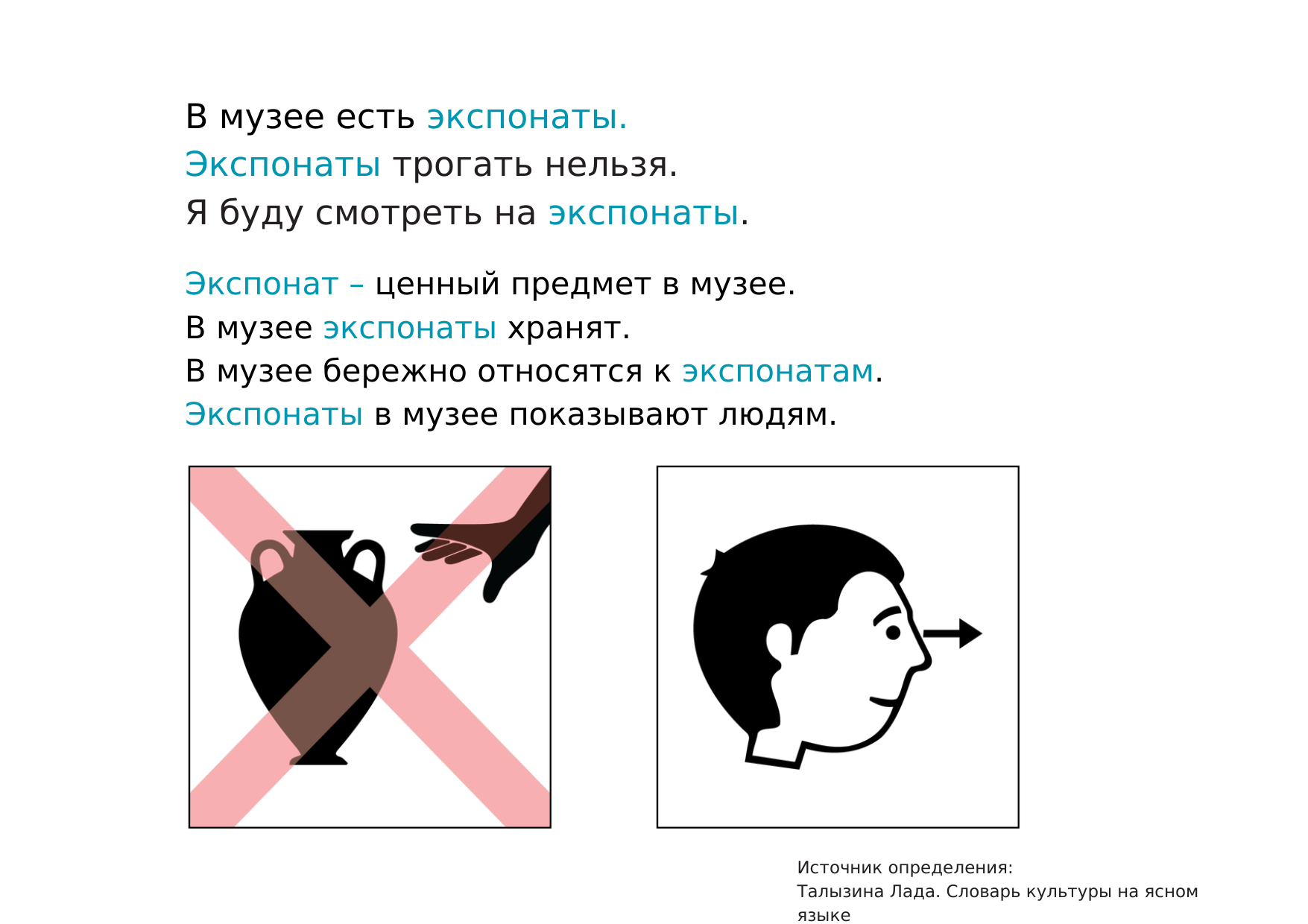

В музее есть экспонаты.
Экспонаты трогать нельзя.
Я буду смотреть на экспонаты.
Экспонат – ценный предмет в музее.
В музее экспонаты хранят.
В музее бережно относятся к экспонатам.
Экспонаты в музее показывают людям.

Источник определения:
Талызина Лада. Словарь культуры на ясном языке